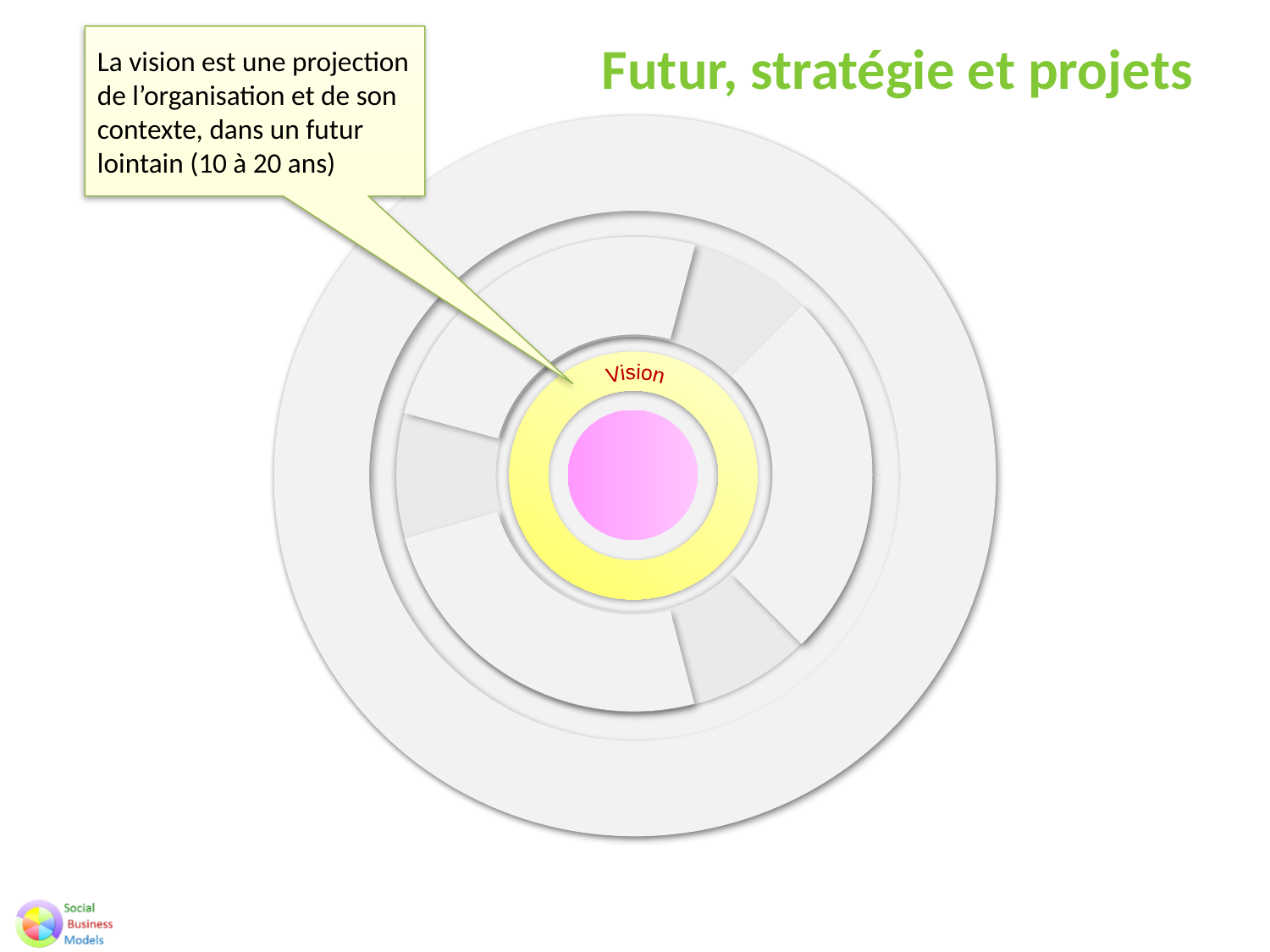

# Futur, stratégie et projets
La vision est une projection de l’organisation et de son contexte, dans un futur lointain (10 à 20 ans)

Vision